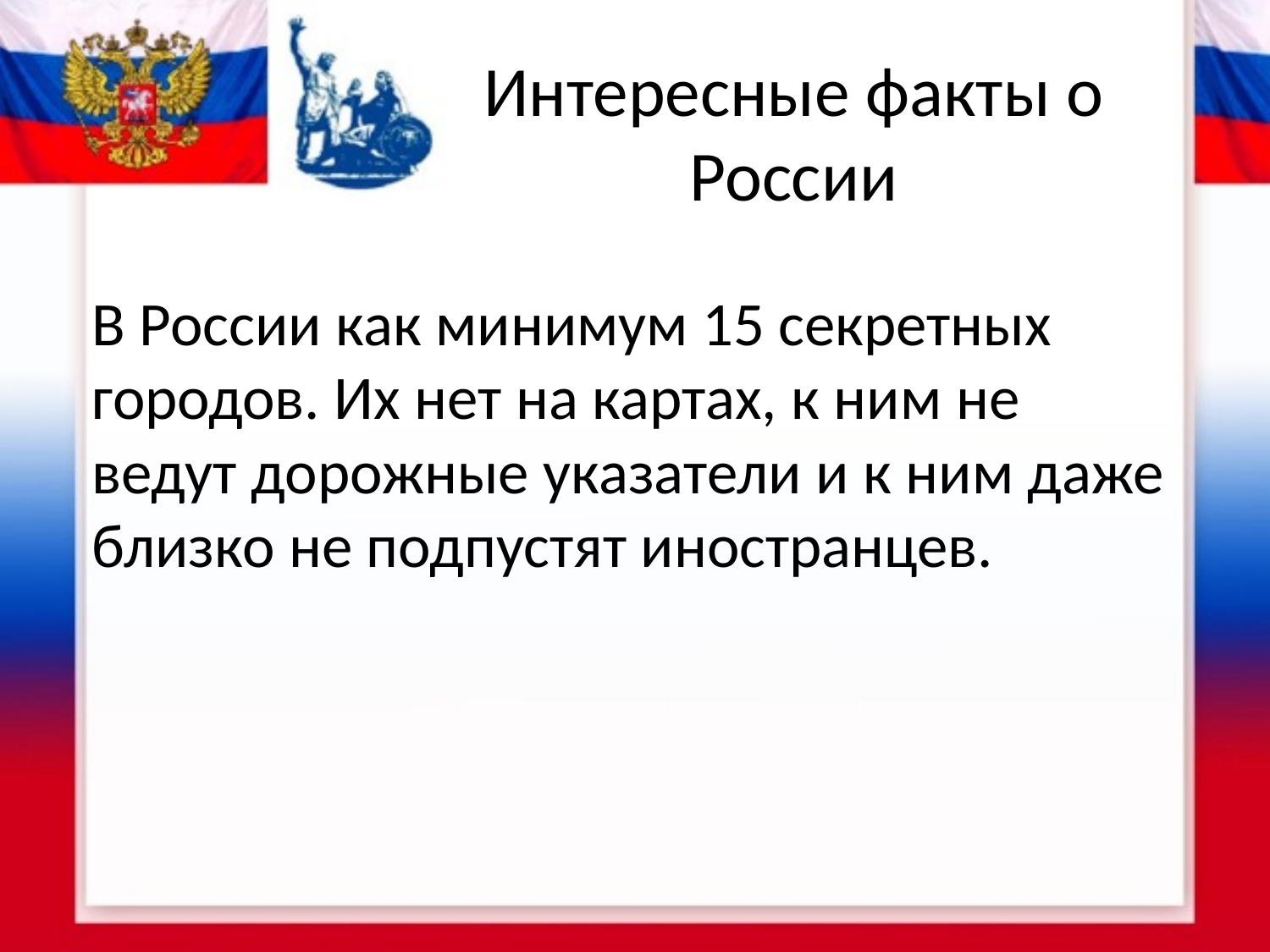

Интересные факты о России
В России как минимум 15 секретных городов. Их нет на картах, к ним не ведут дорожные указатели и к ним даже близко не подпустят иностранцев.